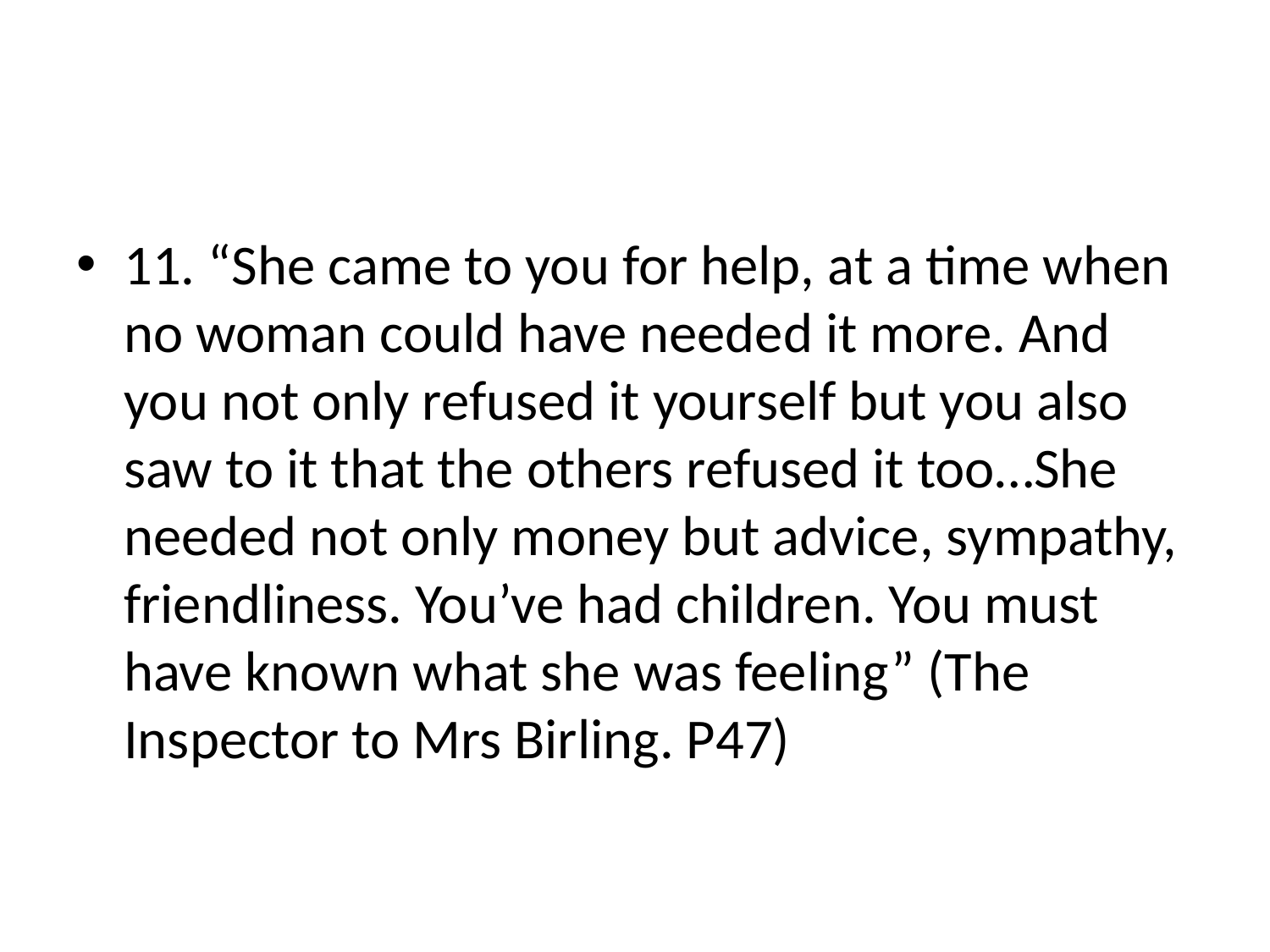

#
11. “She came to you for help, at a time when no woman could have needed it more. And you not only refused it yourself but you also saw to it that the others refused it too…She needed not only money but advice, sympathy, friendliness. You’ve had children. You must have known what she was feeling” (The Inspector to Mrs Birling. P47)